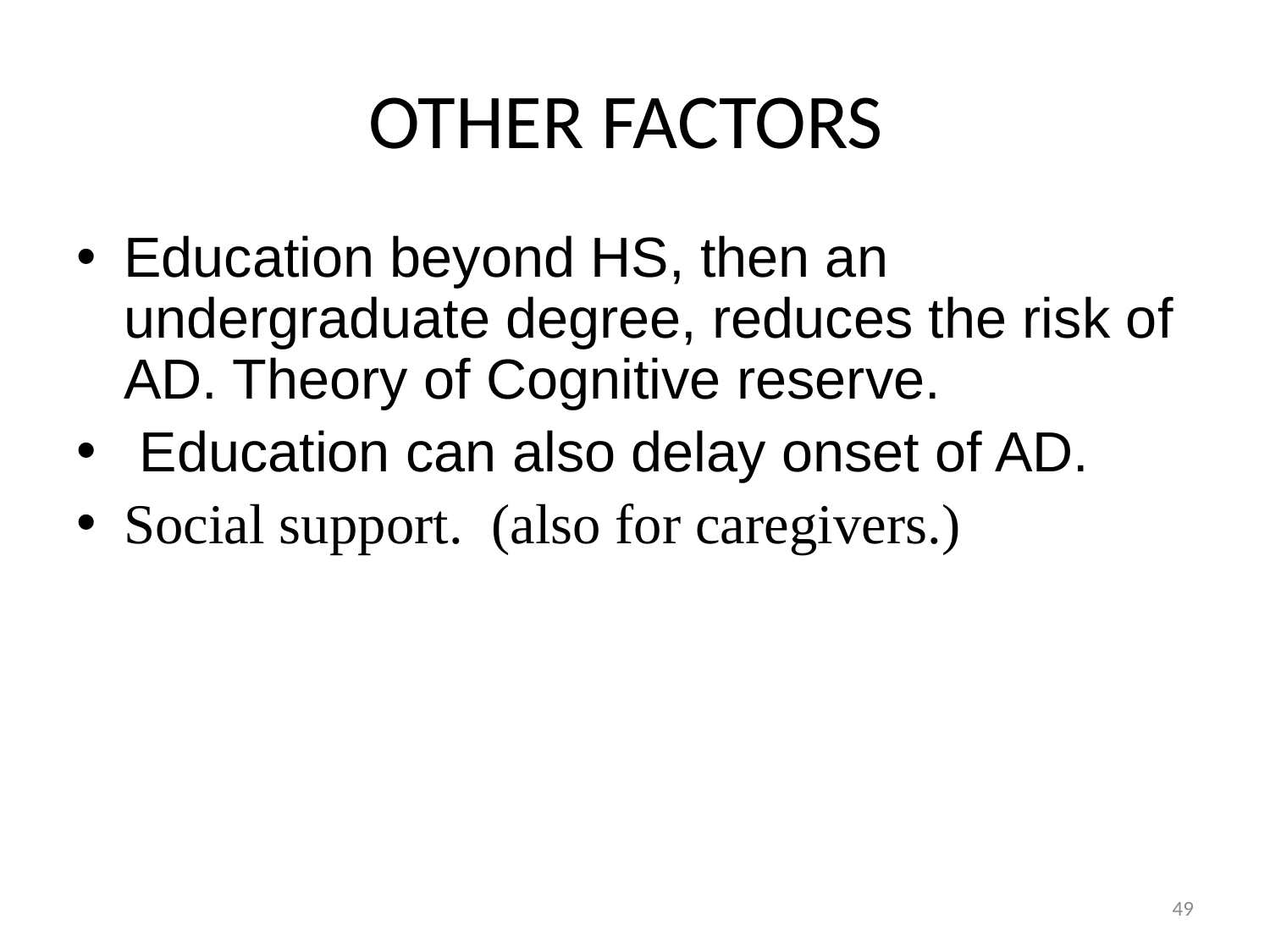

# OTHER FACTORS
Education beyond HS, then an undergraduate degree, reduces the risk of AD. Theory of Cognitive reserve.
 Education can also delay onset of AD.
Social support.  (also for caregivers.)

49